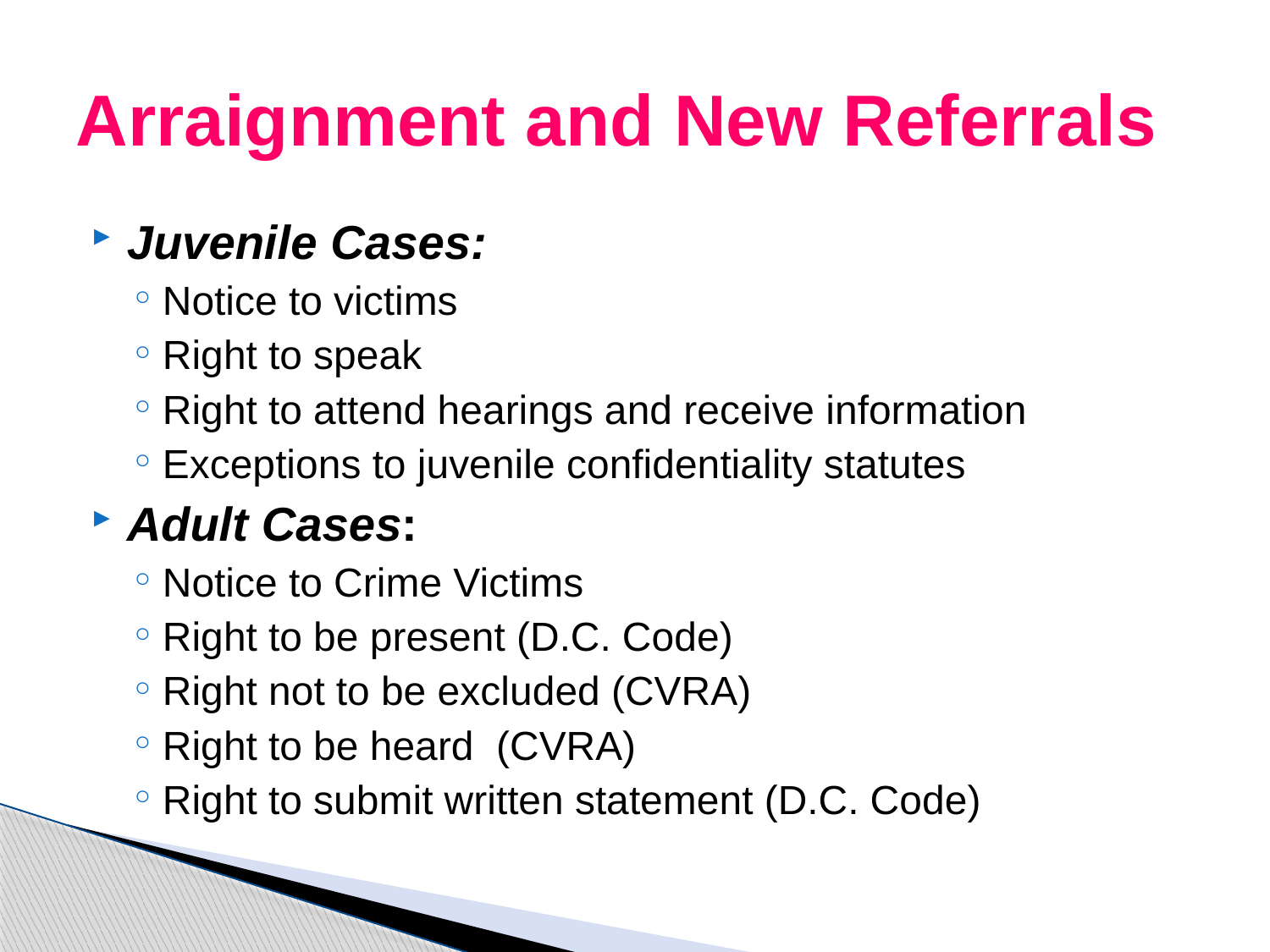

# Arraignment and New Referrals
Juvenile Cases:
Notice to victims
Right to speak
Right to attend hearings and receive information
Exceptions to juvenile confidentiality statutes
Adult Cases:
Notice to Crime Victims
Right to be present (D.C. Code)
Right not to be excluded (CVRA)
Right to be heard  (CVRA)
Right to submit written statement (D.C. Code)